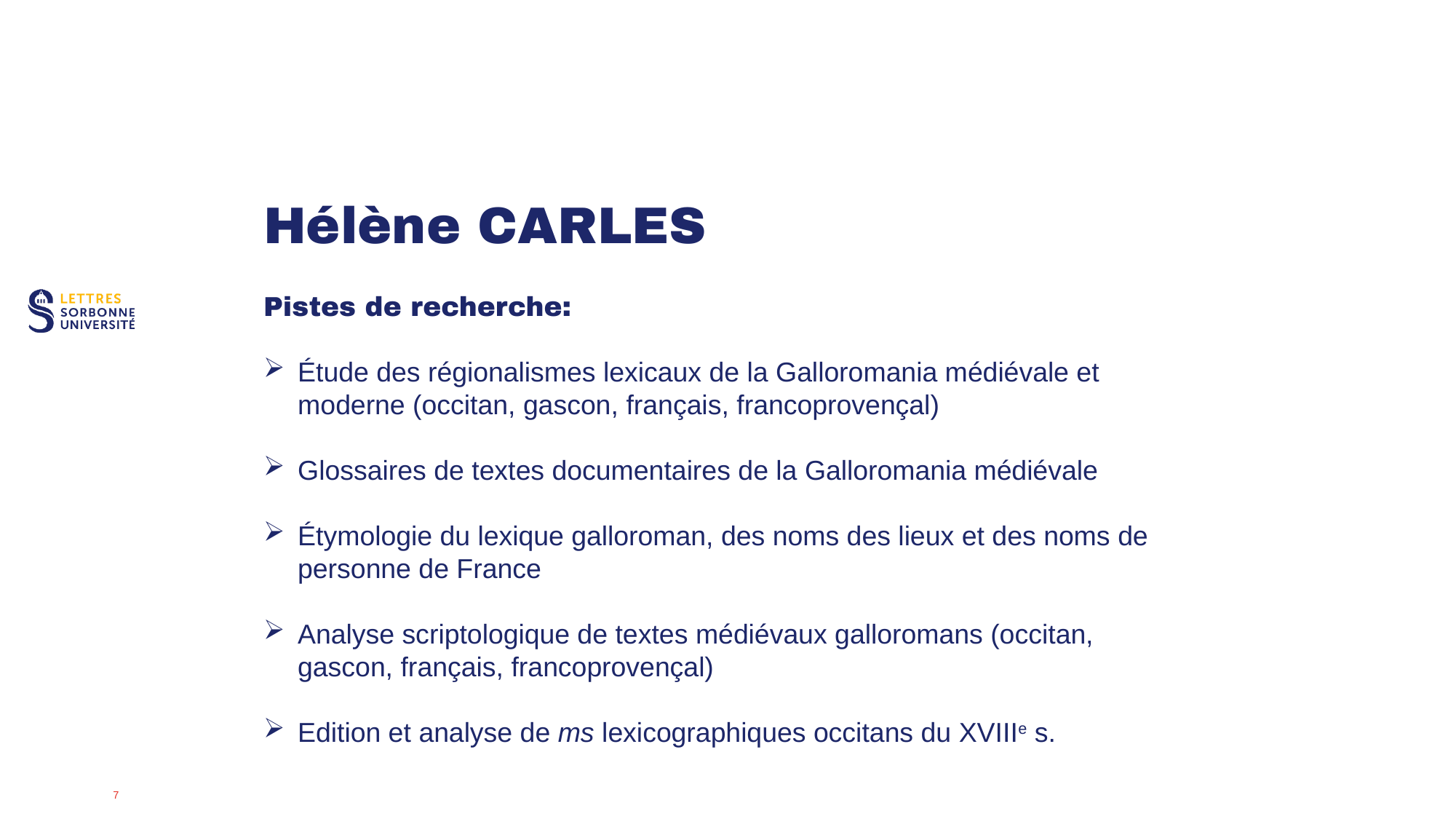

# Hélène CARLES
Pistes de recherche:

Étude des régionalismes lexicaux de la Galloromania médiévale et moderne (occitan, gascon, français, francoprovençal)

Glossaires de textes documentaires de la Galloromania médiévale

Étymologie du lexique galloroman, des noms des lieux et des noms de personne de France

Analyse scriptologique de textes médiévaux galloromans (occitan, gascon, français, francoprovençal)

Edition et analyse de ms lexicographiques occitans du XVIIIe s.